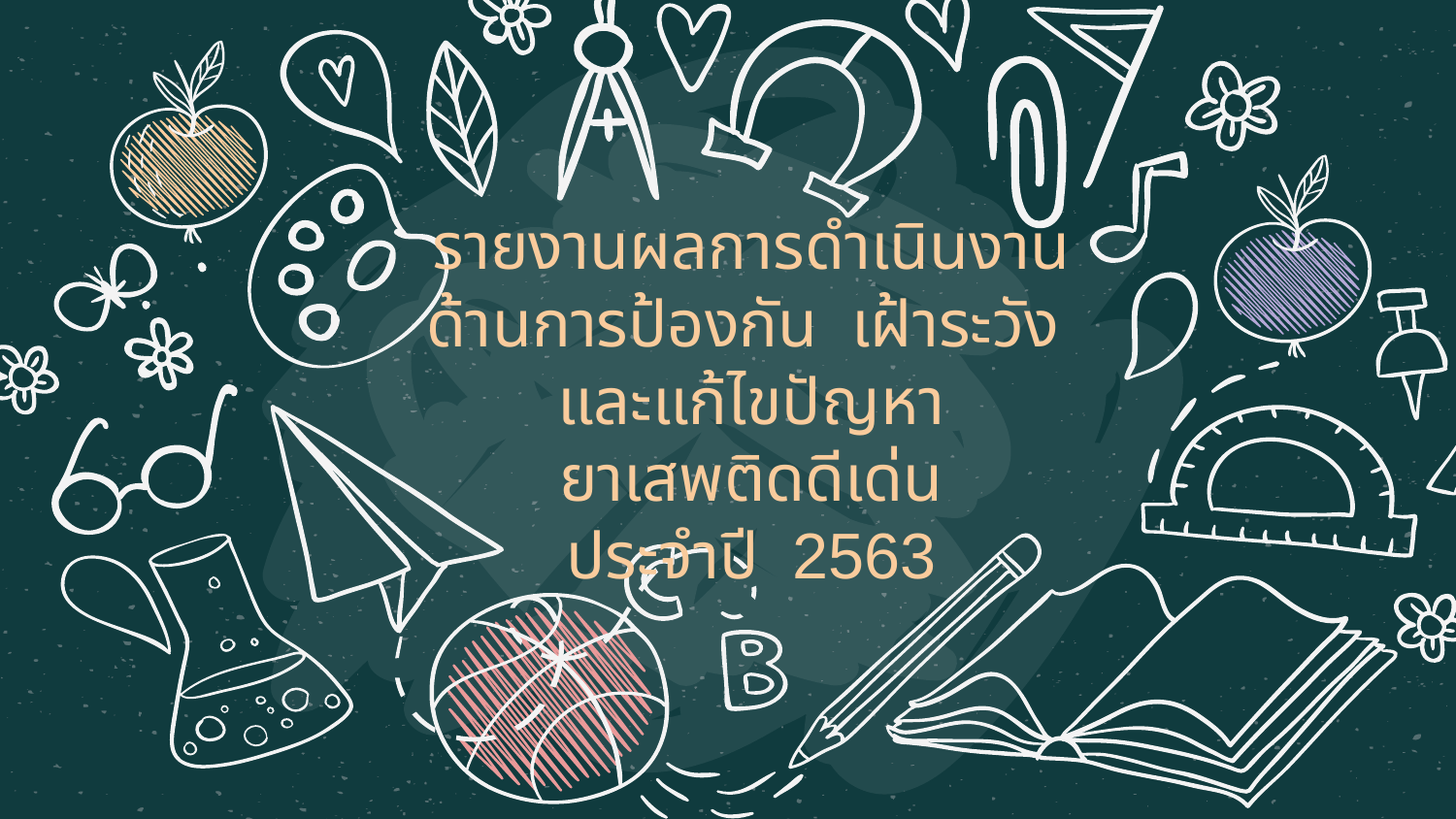

# รายงานผลการดำเนินงานด้านการป้องกัน  เฝ้าระวัง  และแก้ไขปัญหา ยาเสพติดดีเด่น ประจำปี  2563